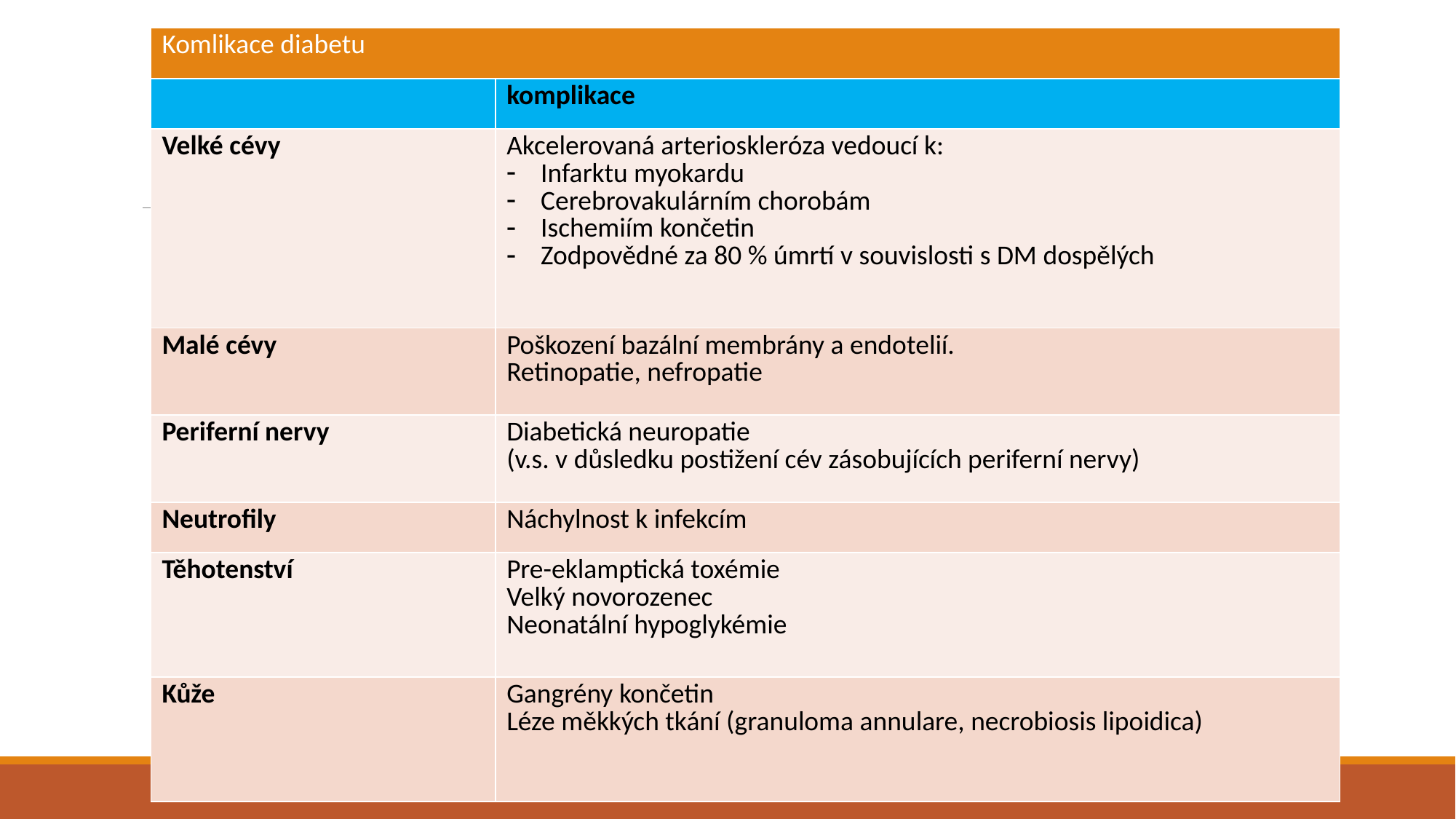

| Komlikace diabetu |  |
| --- | --- |
|  | komplikace |
| Velké cévy | Akcelerovaná arterioskleróza vedoucí k: Infarktu myokardu Cerebrovakulárním chorobám Ischemiím končetin Zodpovědné za 80 % úmrtí v souvislosti s DM dospělých |
| Malé cévy | Poškození bazální membrány a endotelií. Retinopatie, nefropatie |
| Periferní nervy | Diabetická neuropatie (v.s. v důsledku postižení cév zásobujících periferní nervy) |
| Neutrofily | Náchylnost k infekcím |
| Těhotenství | Pre-eklamptická toxémie Velký novorozenec Neonatální hypoglykémie |
| Kůže | Gangrény končetin Léze měkkých tkání (granuloma annulare, necrobiosis lipoidica) |